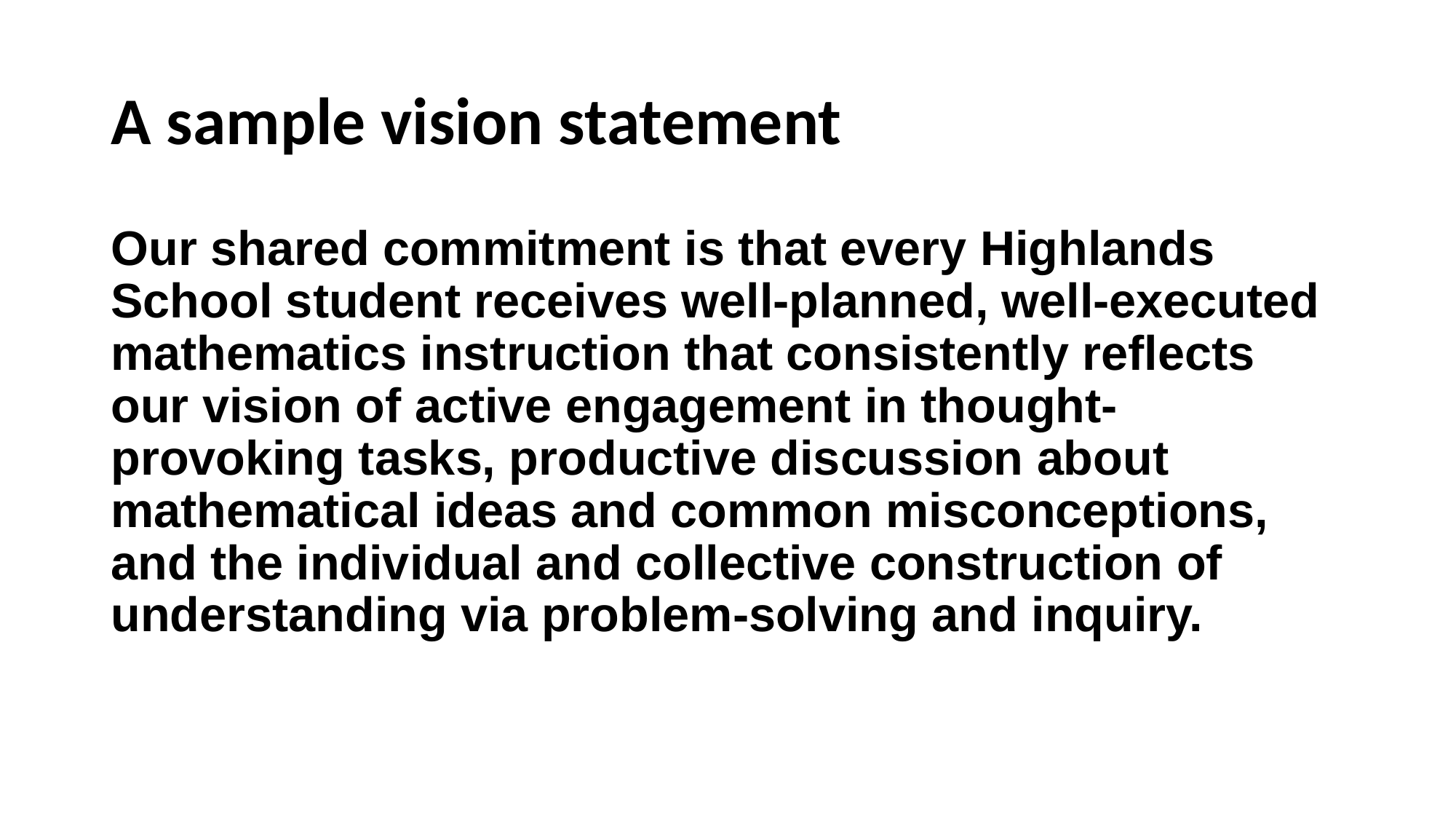

# A sample vision statement
Our shared commitment is that every Highlands School student receives well-planned, well-executed mathematics instruction that consistently reflects our vision of active engagement in thought-provoking tasks, productive discussion about mathematical ideas and common misconceptions, and the individual and collective construction of understanding via problem-solving and inquiry.